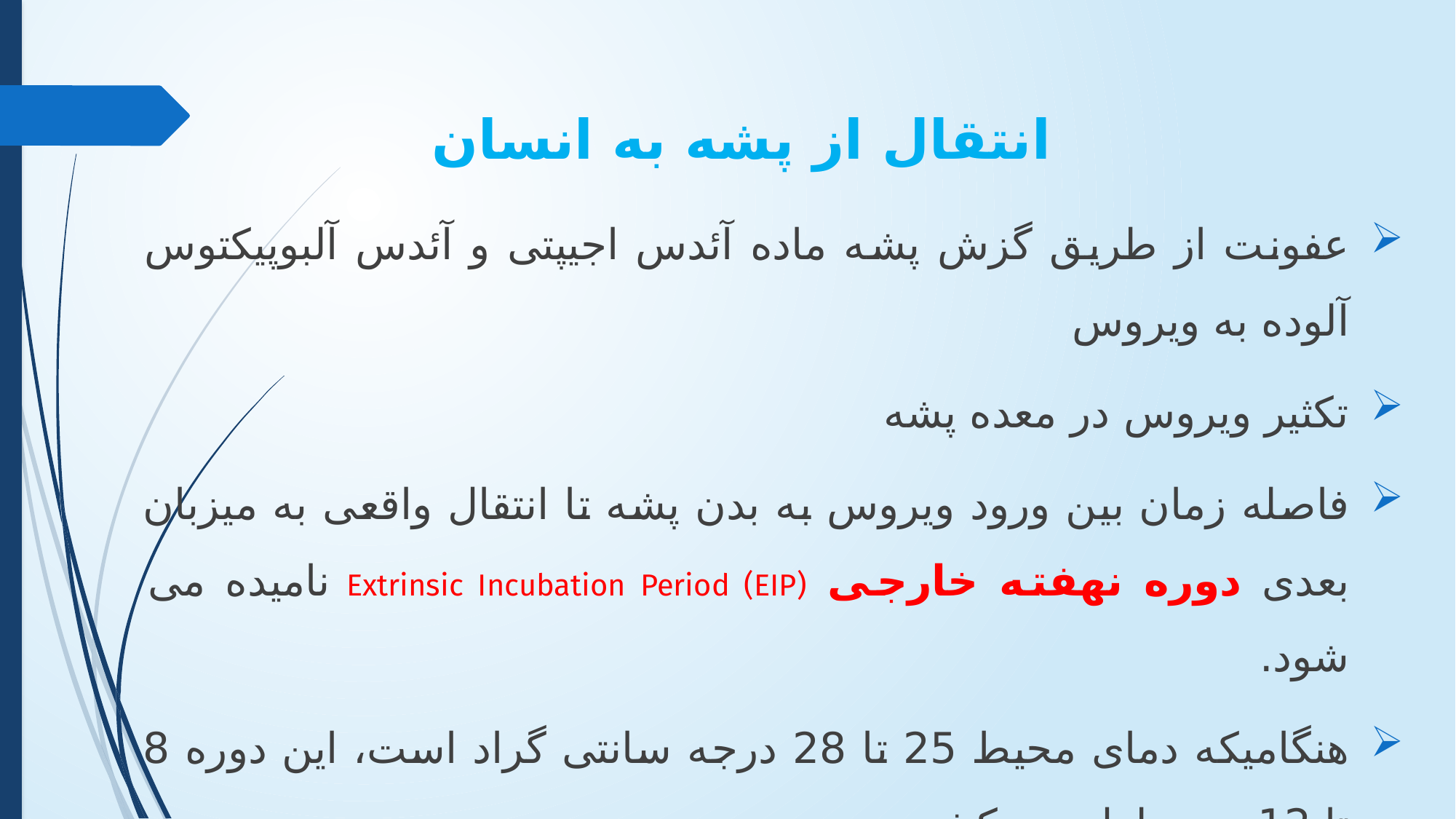

انتقال از پشه به انسان

عفونت از طریق گزش پشه ماده آئدس اجیپتی و آئدس آلبوپیکتوس آلوده به ویروس
تکثیر ویروس در معده پشه
فاصله زمان بین ورود ویروس به بدن پشه تا انتقال واقعی به میزبان بعدی دوره نهفته خارجی Extrinsic Incubation Period (EIP) نامیده می شود.
هنگامیکه دمای محیط 25 تا 28 درجه سانتی گراد است، این دوره 8 تا 12 روز طول می کشد.